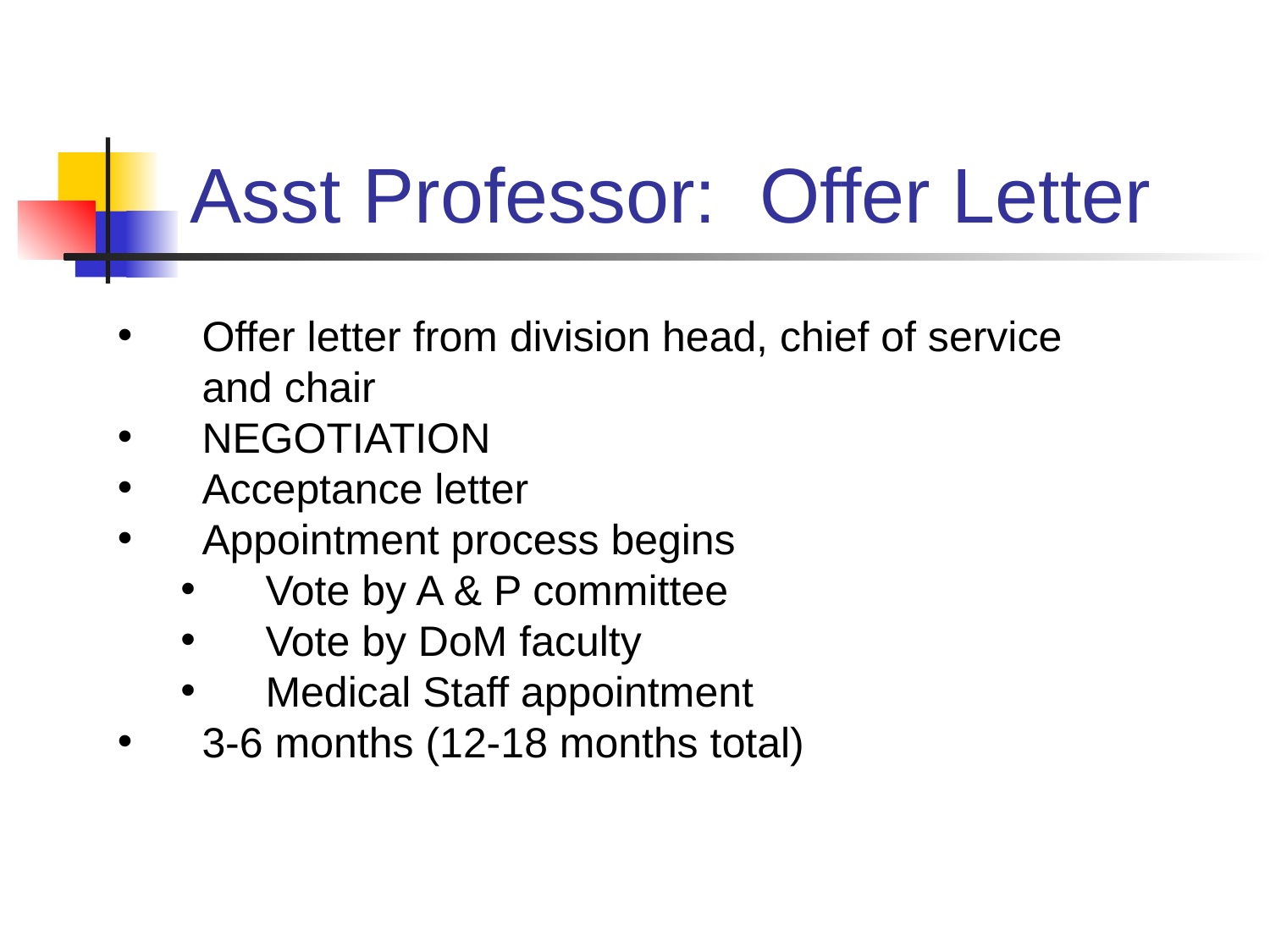

# Asst Professor:  Offer Letter
Offer letter from division head, chief of service and chair
NEGOTIATION
Acceptance letter
Appointment process begins
Vote by A & P committee
Vote by DoM faculty
Medical Staff appointment
3-6 months (12-18 months total)